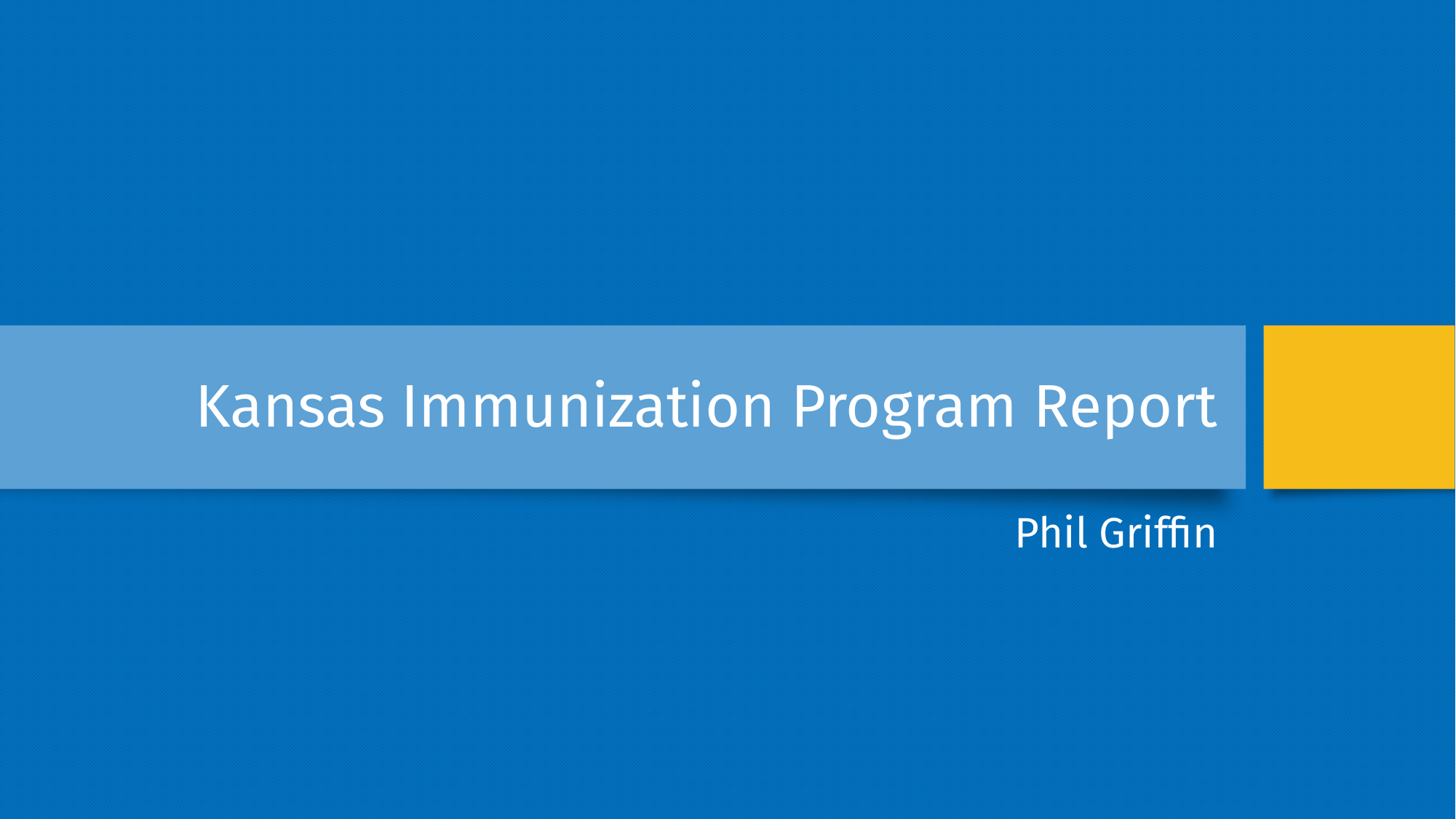

# Kansas Immunization Program Report
Phil Griffin